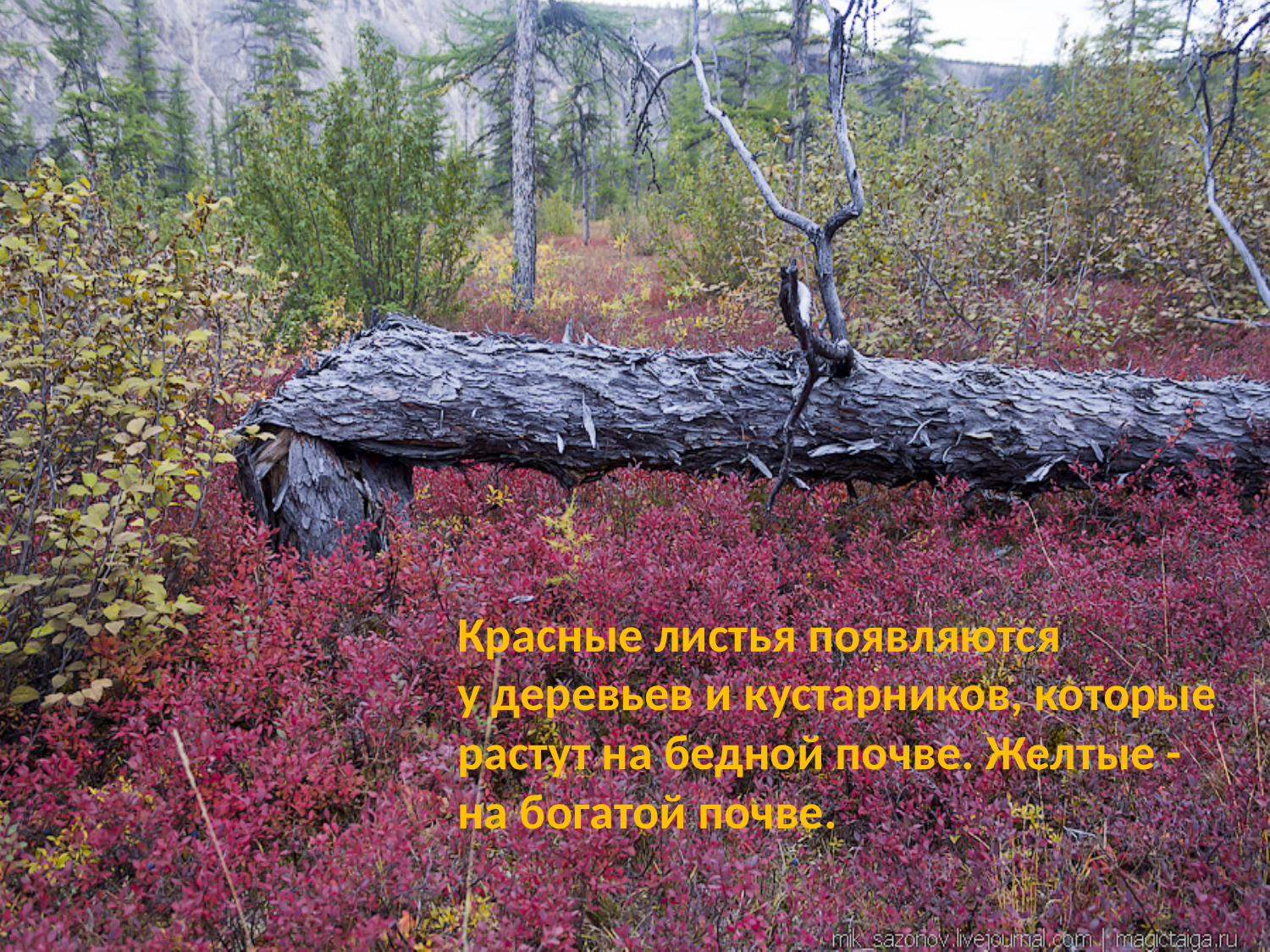

Красные листья появляются
у деревьев и кустарников, которые растут на бедной почве. Желтые - на богатой почве.